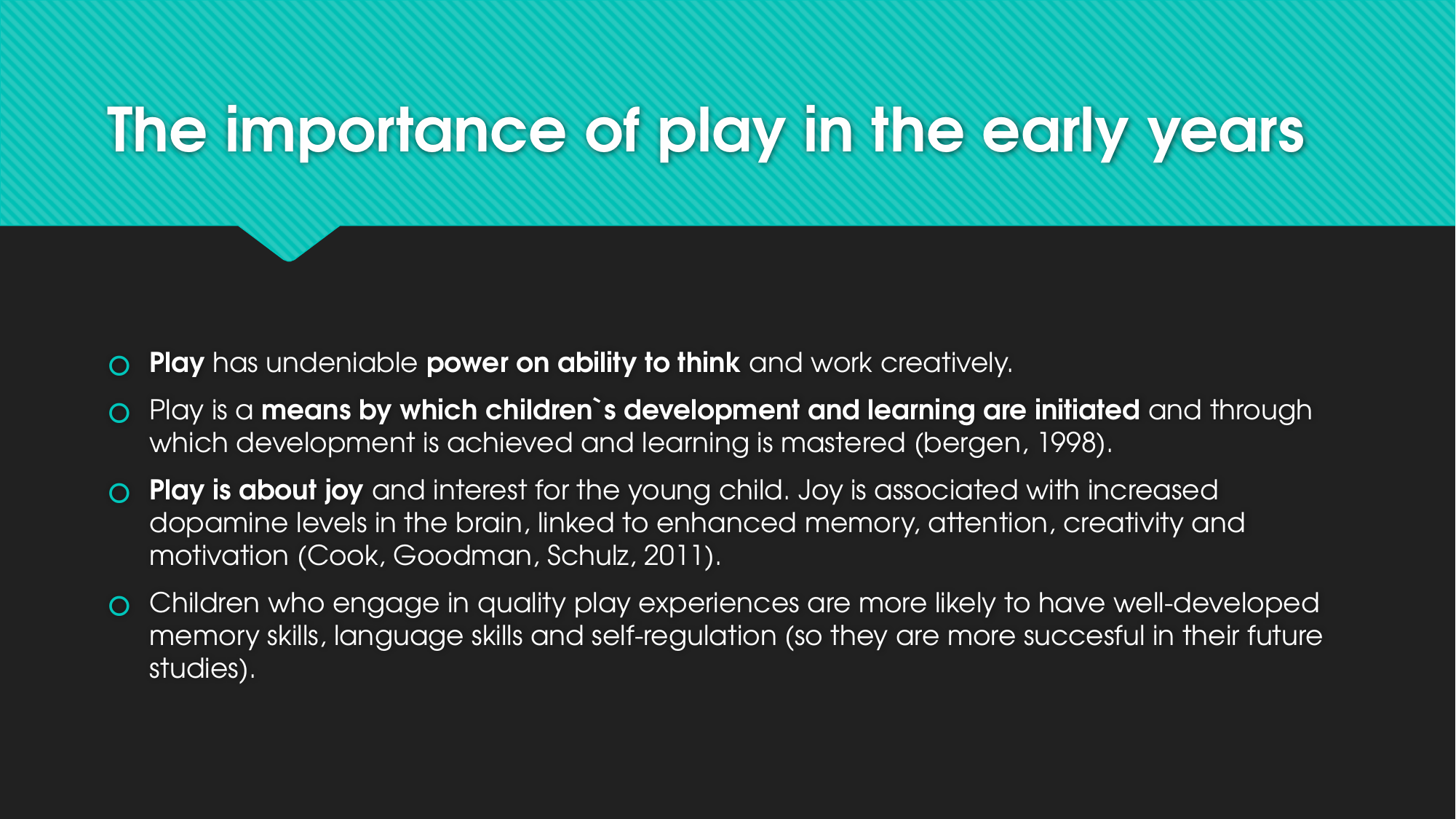

# The importance of play in the early years
Play has undeniable power on ability to think and work creatively.
Play is a means by which children`s development and learning are initiated and through which development is achieved and learning is mastered (bergen, 1998).
Play is about joy and interest for the young child. Joy is associated with increased dopamine levels in the brain, linked to enhanced memory, attention, creativity and motivation (Cook, Goodman, Schulz, 2011).
Children who engage in quality play experiences are more likely to have well-developed memory skills, language skills and self-regulation (so they are more succesful in their future studies).